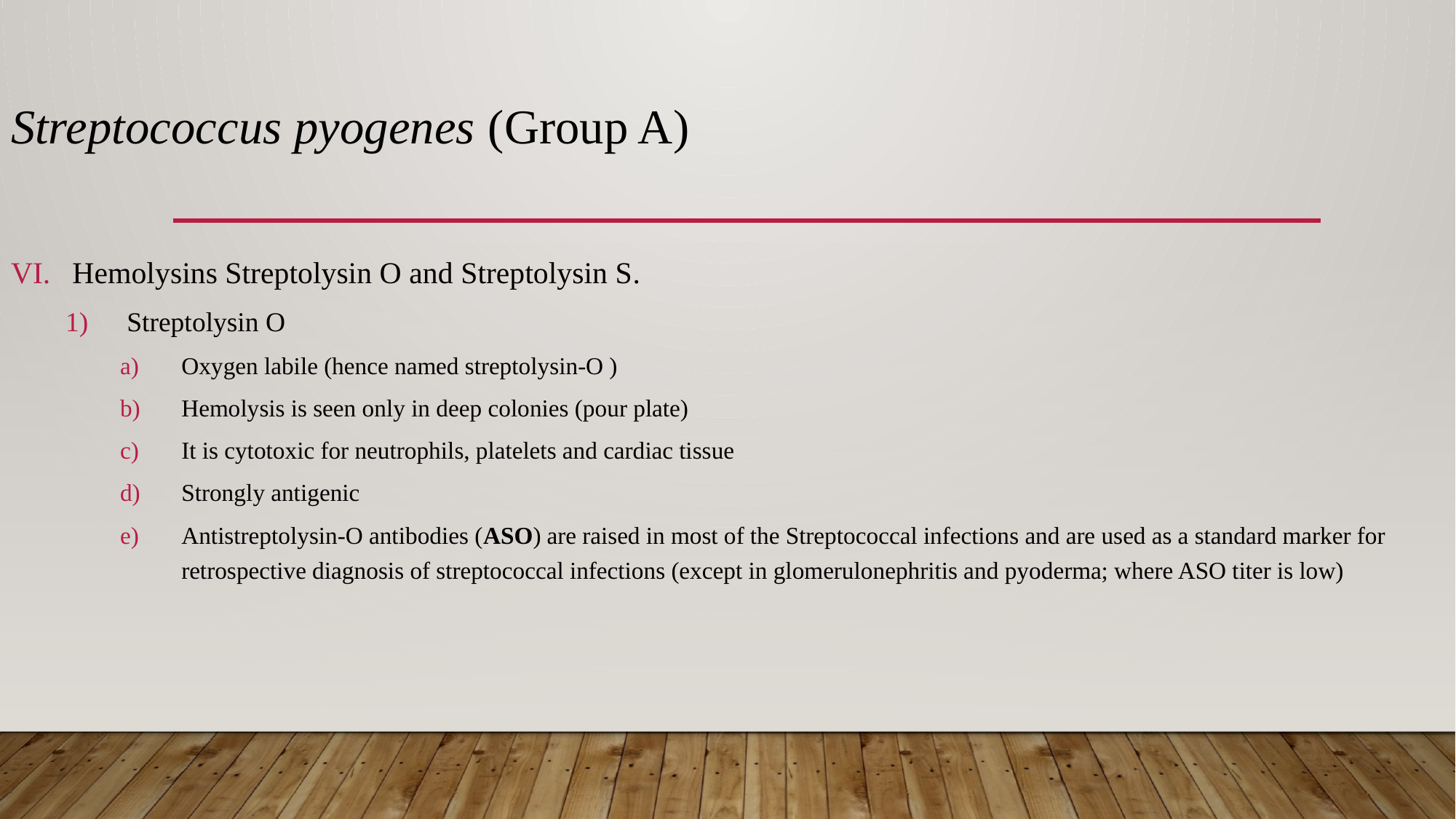

# Streptococcus pyogenes (Group A)
Hemolysins Streptolysin O and Streptolysin S.
Streptolysin O
Oxygen labile (hence named streptolysin-O )
Hemolysis is seen only in deep colonies (pour plate)
It is cytotoxic for neutrophils, platelets and cardiac tissue
Strongly antigenic
Antistreptolysin-O antibodies (ASO) are raised in most of the Streptococcal infections and are used as a standard marker for retrospective diagnosis of streptococcal infections (except in glomerulonephritis and pyoderma; where ASO titer is low)